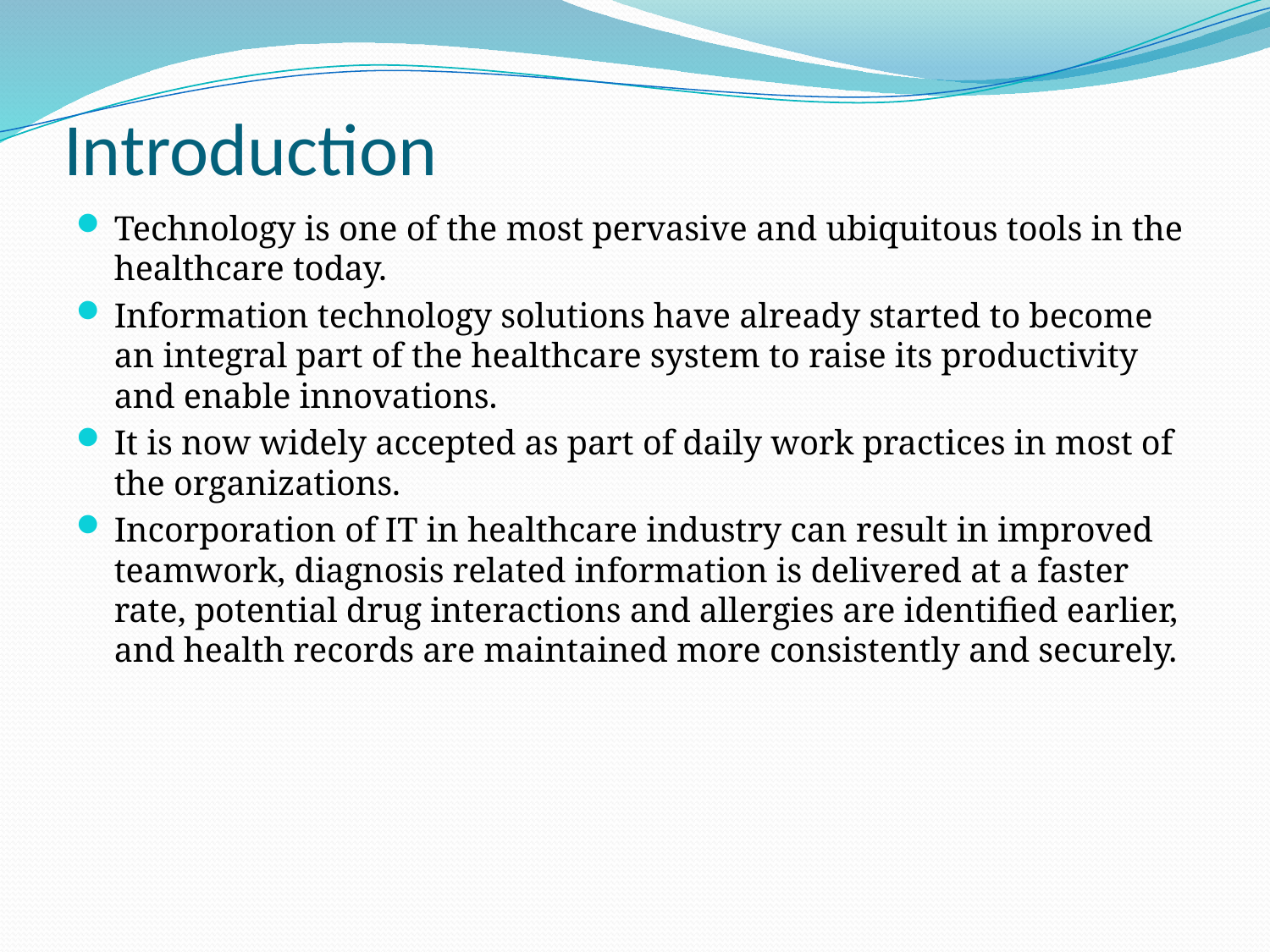

# Introduction
Technology is one of the most pervasive and ubiquitous tools in the healthcare today.
Information technology solutions have already started to become an integral part of the healthcare system to raise its productivity and enable innovations.
It is now widely accepted as part of daily work practices in most of the organizations.
Incorporation of IT in healthcare industry can result in improved teamwork, diagnosis related information is delivered at a faster rate, potential drug interactions and allergies are identified earlier, and health records are maintained more consistently and securely.